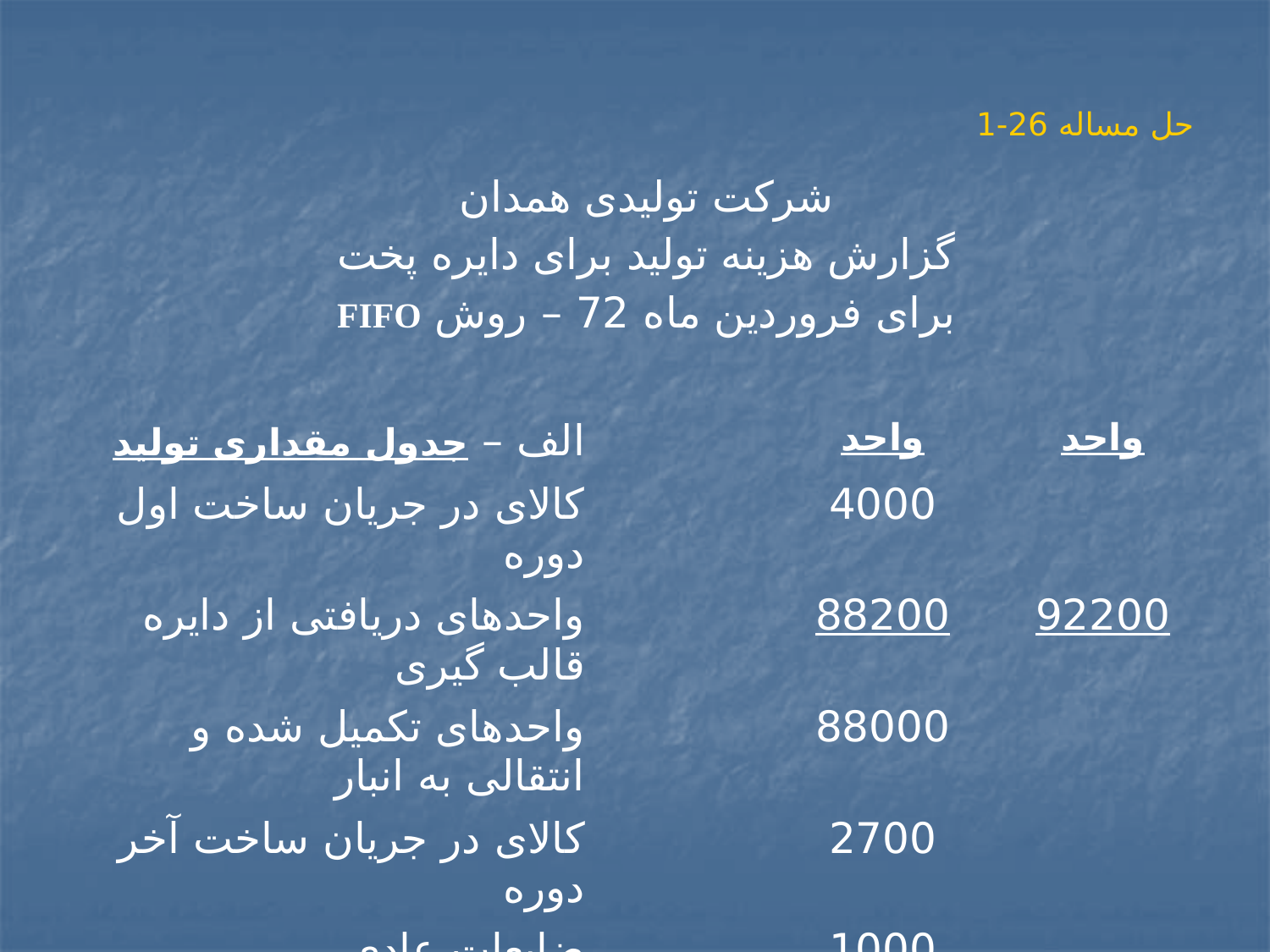

حل مساله 26-1
| شرکت تولیدی همدان گزارش هزینه تولید برای دایره پخت برای فروردین ماه 72 – روش FIFO |  |  |  |
| --- | --- | --- | --- |
| الف – جدول مقداری تولید |  | واحد | واحد |
| کالای در جریان ساخت اول دوره |  | 4000 |  |
| واحدهای دریافتی از دایره قالب گیری |  | 88200 | 92200 |
| واحدهای تکمیل شده و انتقالی به انبار |  | 88000 |  |
| کالای در جریان ساخت آخر دوره |  | 2700 |  |
| ضایعات عادی |  | 1000 |  |
| ضایعات غیرعادی |  | 500 | 92200 |